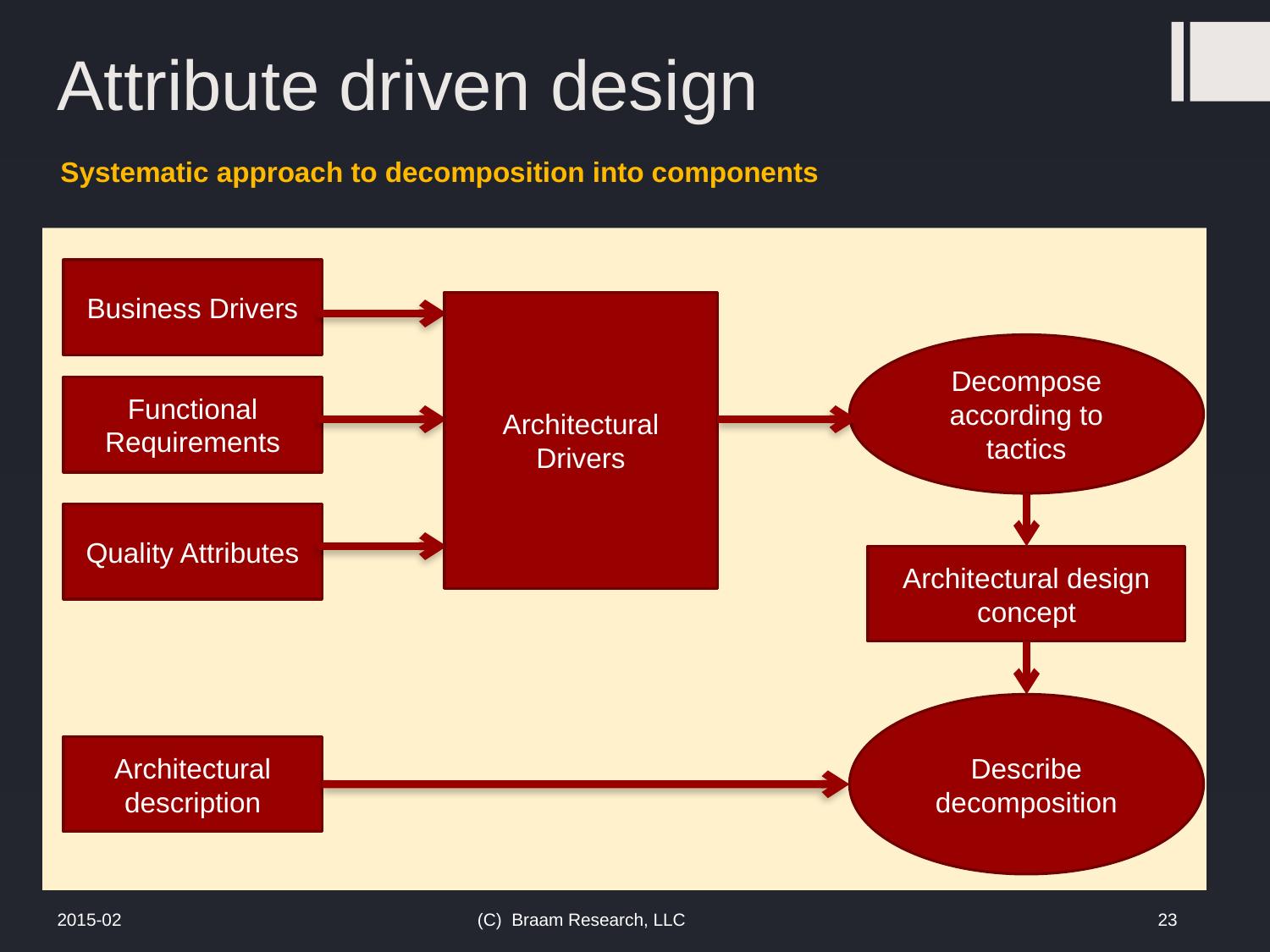

# Attribute driven design
Systematic approach to decomposition into components

Business Drivers
Architectural Drivers
Decompose according to tactics
Functional Requirements
Quality Attributes
Architectural design concept
Describe decomposition
Architectural description
(C)  Braam Research, LLC
23
2015-02